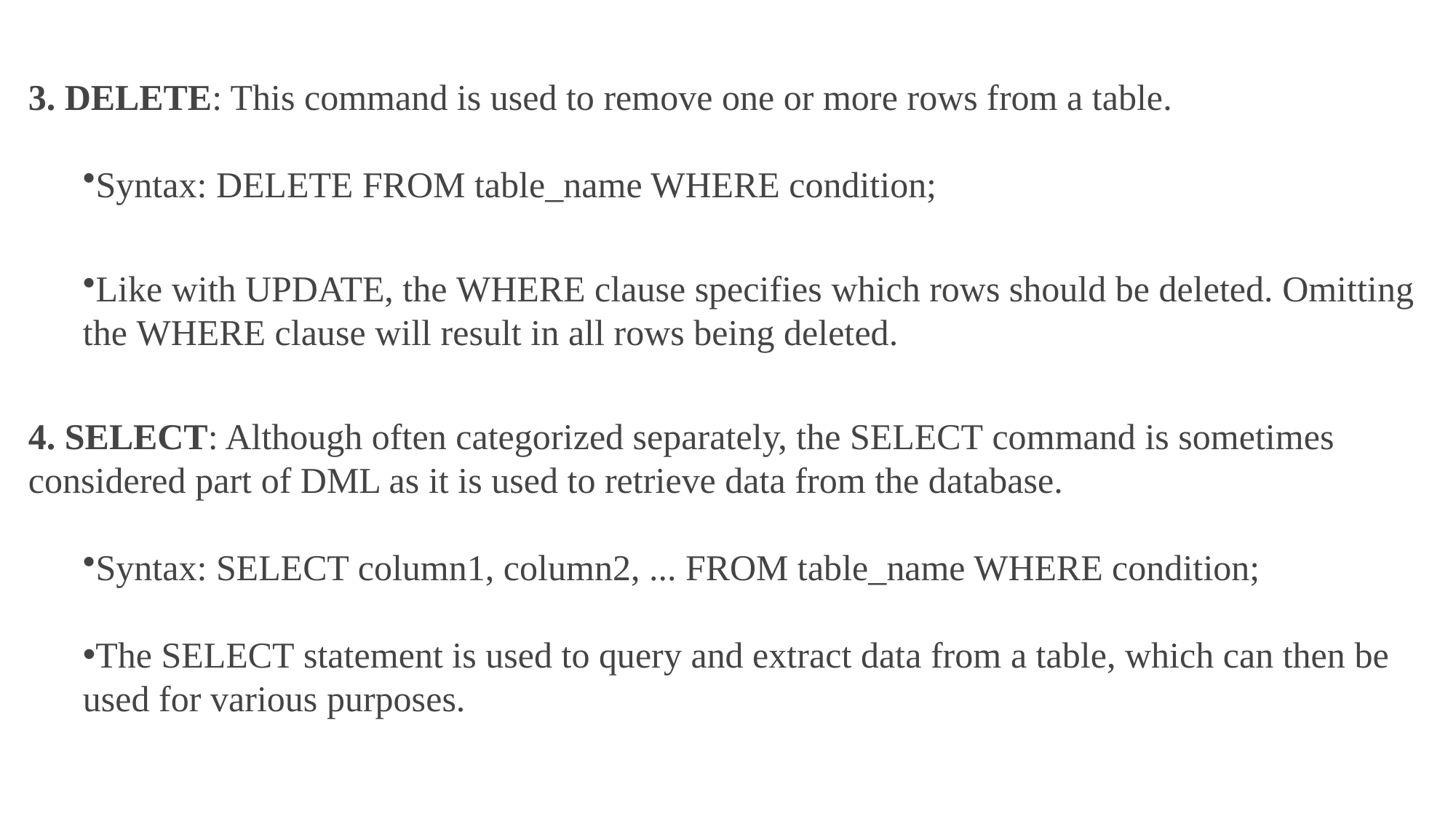

3. DELETE: This command is used to remove one or more rows from a table.

Syntax: DELETE FROM table_name WHERE condition;

Like with UPDATE, the WHERE clause specifies which rows should be deleted. Omitting the WHERE clause will result in all rows being deleted.

4. SELECT: Although often categorized separately, the SELECT command is sometimes considered part of DML as it is used to retrieve data from the database.

Syntax: SELECT column1, column2, ... FROM table_name WHERE condition;

The SELECT statement is used to query and extract data from a table, which can then be used for various purposes.

#